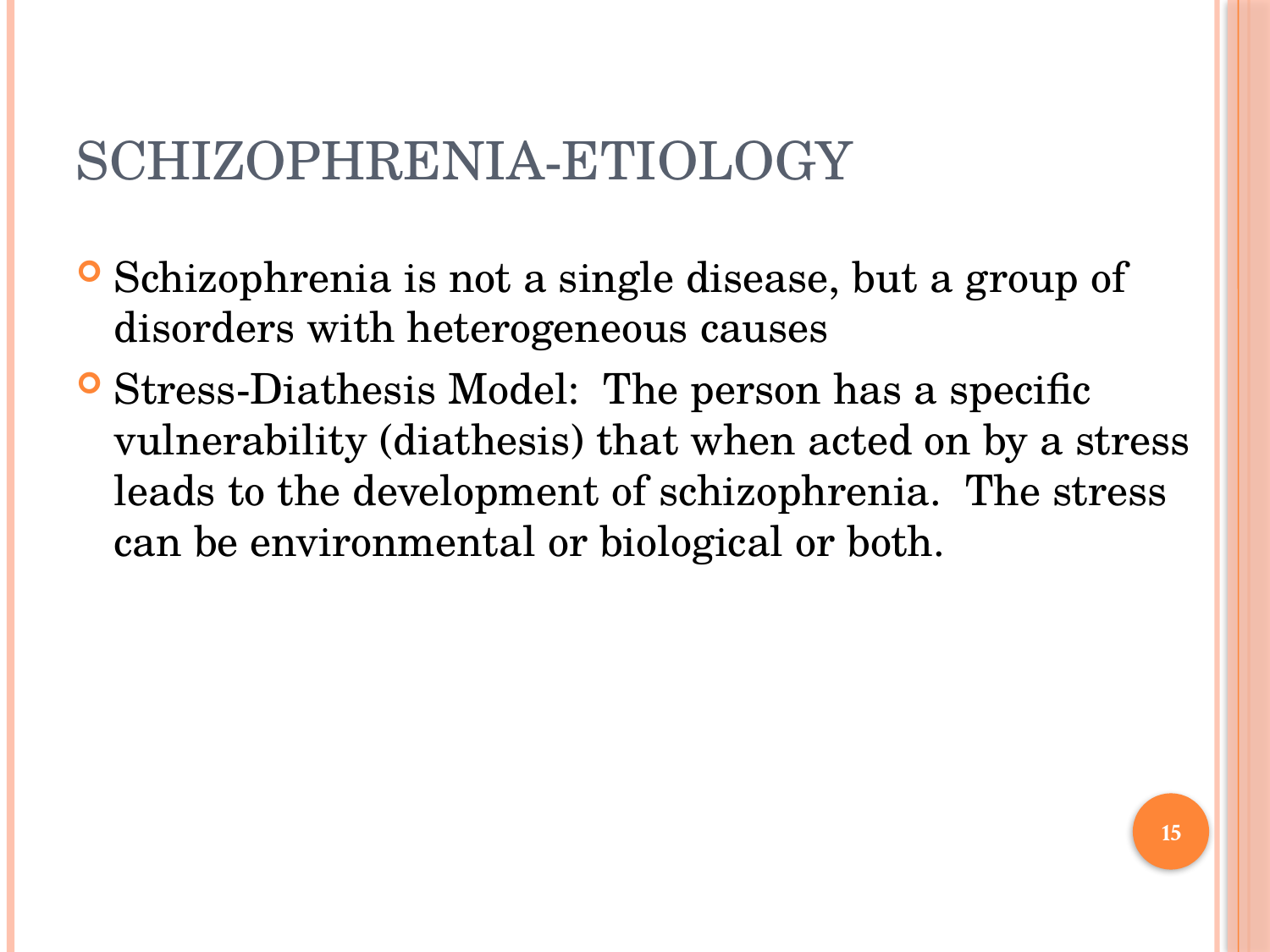

# Schizophrenia-Etiology
Schizophrenia is not a single disease, but a group of disorders with heterogeneous causes
Stress-Diathesis Model:  The person has a specific vulnerability (diathesis) that when acted on by a stress leads to the development of schizophrenia.  The stress can be environmental or biological or both.
15